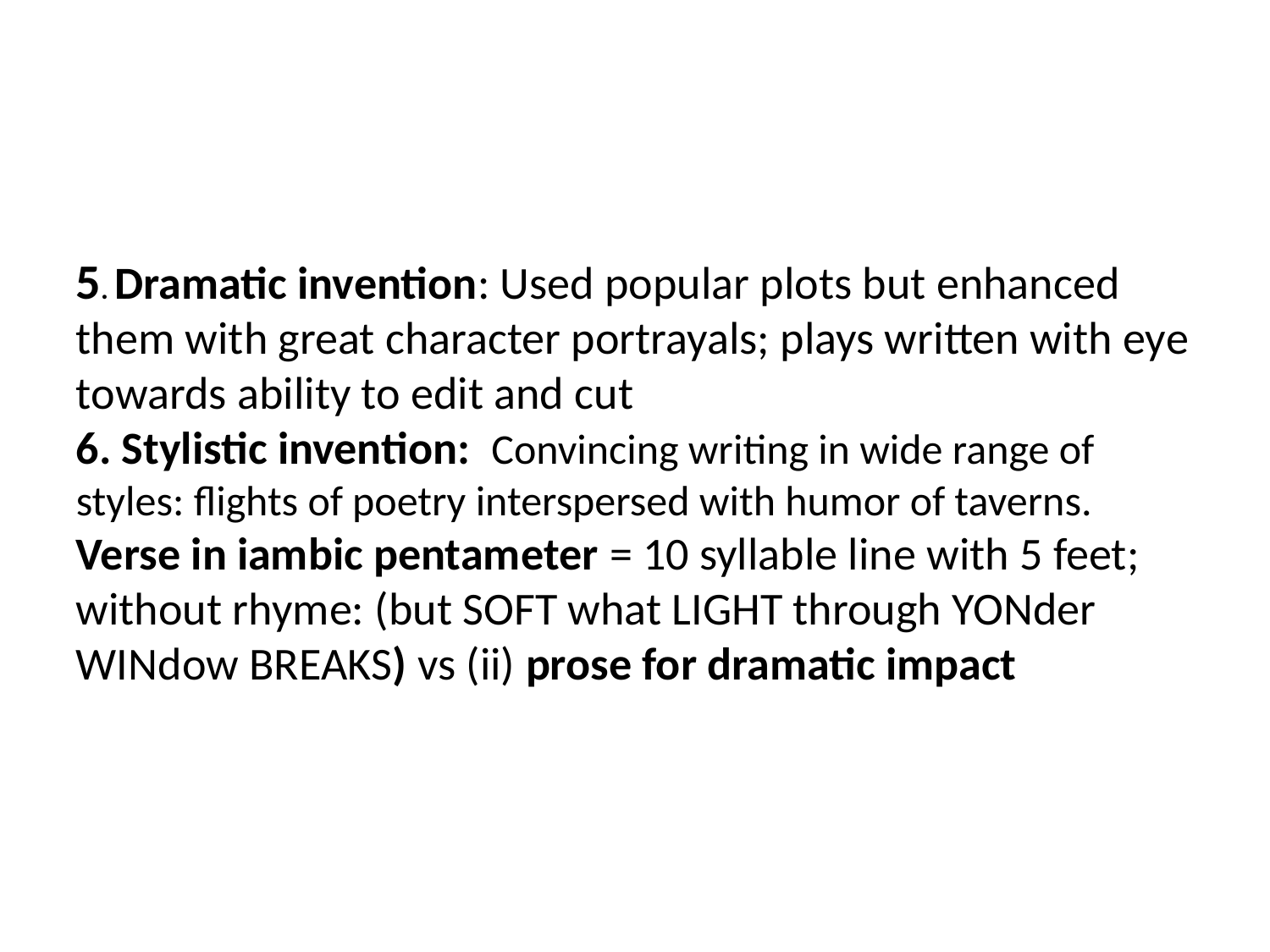

5. Dramatic invention: Used popular plots but enhanced them with great character portrayals; plays written with eye towards ability to edit and cut
6. Stylistic invention:  Convincing writing in wide range of styles: flights of poetry interspersed with humor of taverns.
Verse in iambic pentameter = 10 syllable line with 5 feet; without rhyme: (but SOFT what LIGHT through YONder WINdow BREAKS) vs (ii) prose for dramatic impact